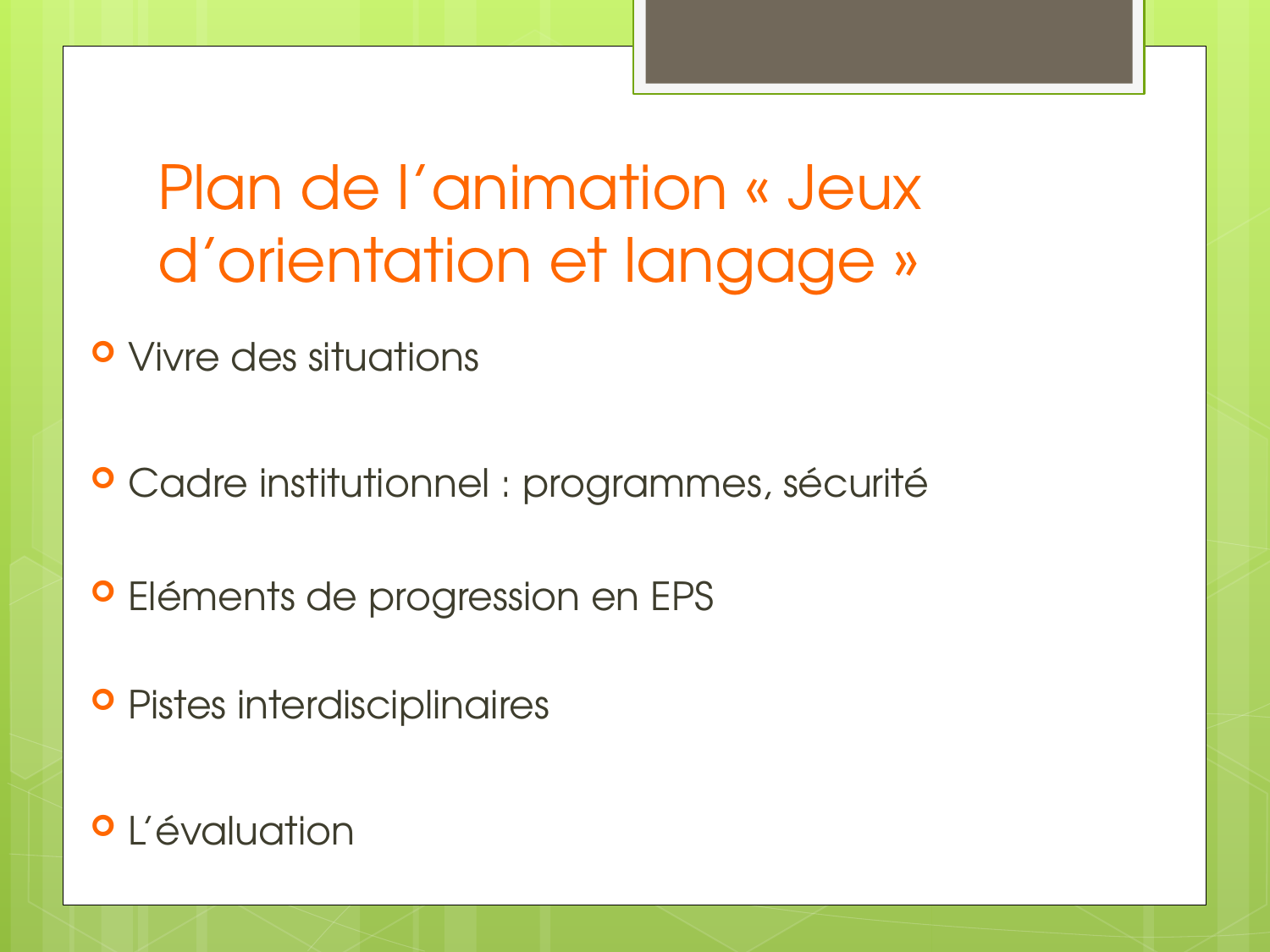

# Plan de l’animation « Jeux d’orientation et langage »
Vivre des situations

Cadre institutionnel : programmes, sécurité

Eléments de progression en EPS

Pistes interdisciplinaires

L’évaluation